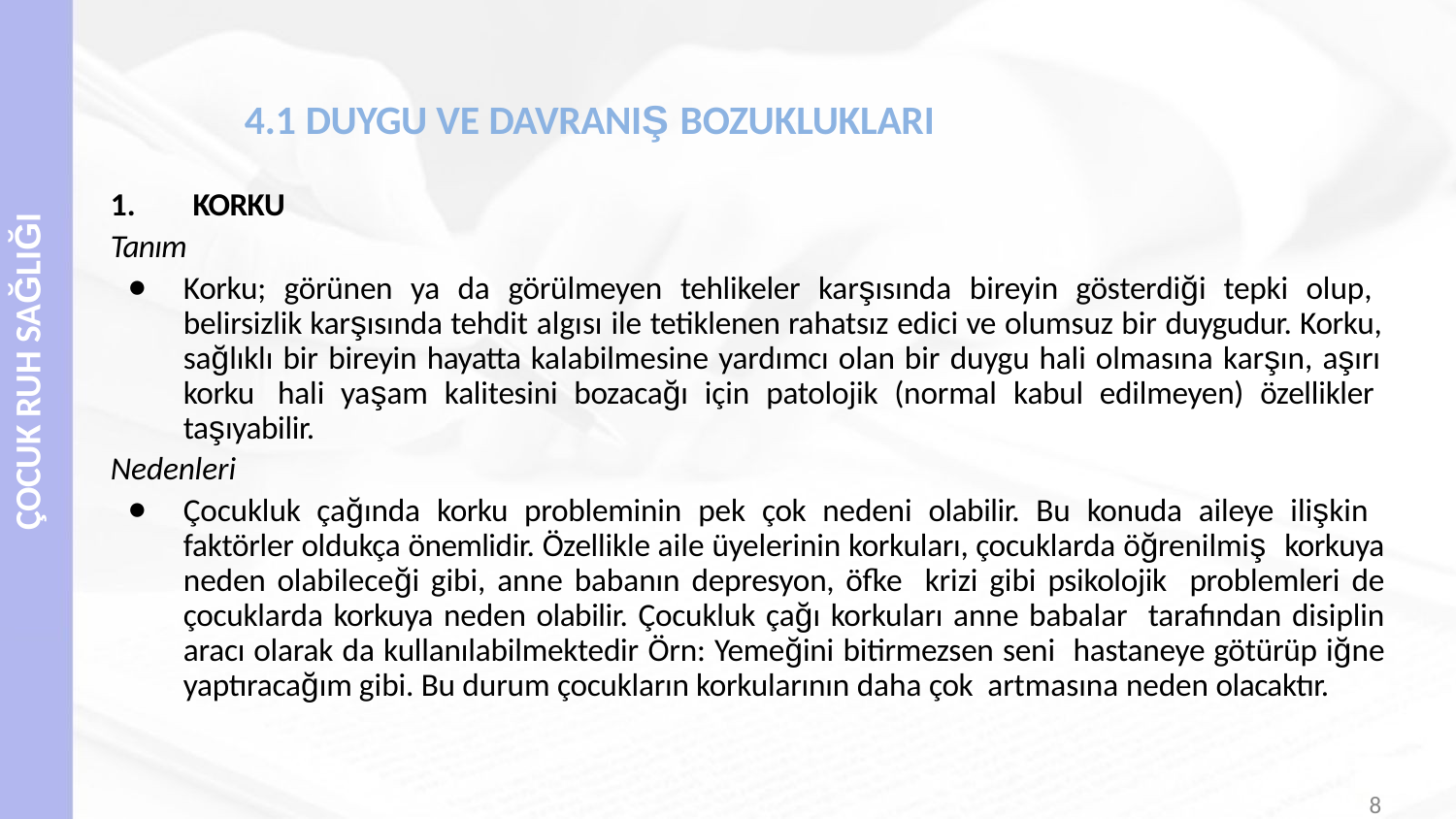

# 4.1 DUYGU VE DAVRANIŞ BOZUKLUKLARI
KORKU
Tanım
Korku; görünen ya da görülmeyen tehlikeler karşısında bireyin gösterdiği tepki olup,  belirsizlik karşısında tehdit algısı ile tetiklenen rahatsız edici ve olumsuz bir duygudur. Korku,  sağlıklı bir bireyin hayatta kalabilmesine yardımcı olan bir duygu hali olmasına karşın, aşırı  korku hali yaşam kalitesini bozacağı için patolojik (normal kabul edilmeyen) özellikler  taşıyabilir.
Nedenleri
Çocukluk çağında korku probleminin pek çok nedeni olabilir. Bu konuda aileye ilişkin  faktörler oldukça önemlidir. Özellikle aile üyelerinin korkuları, çocuklarda öğrenilmiş  korkuya neden olabileceği gibi, anne babanın depresyon, öfke  krizi gibi psikolojik  problemleri de çocuklarda korkuya neden olabilir. Çocukluk çağı korkuları anne babalar  tarafından disiplin aracı olarak da kullanılabilmektedir Örn: Yemeğini bitirmezsen seni  hastaneye götürüp iğne yaptıracağım gibi. Bu durum çocukların korkularının daha çok  artmasına neden olacaktır.
ÇOCUK RUH SAĞLIĞI
8